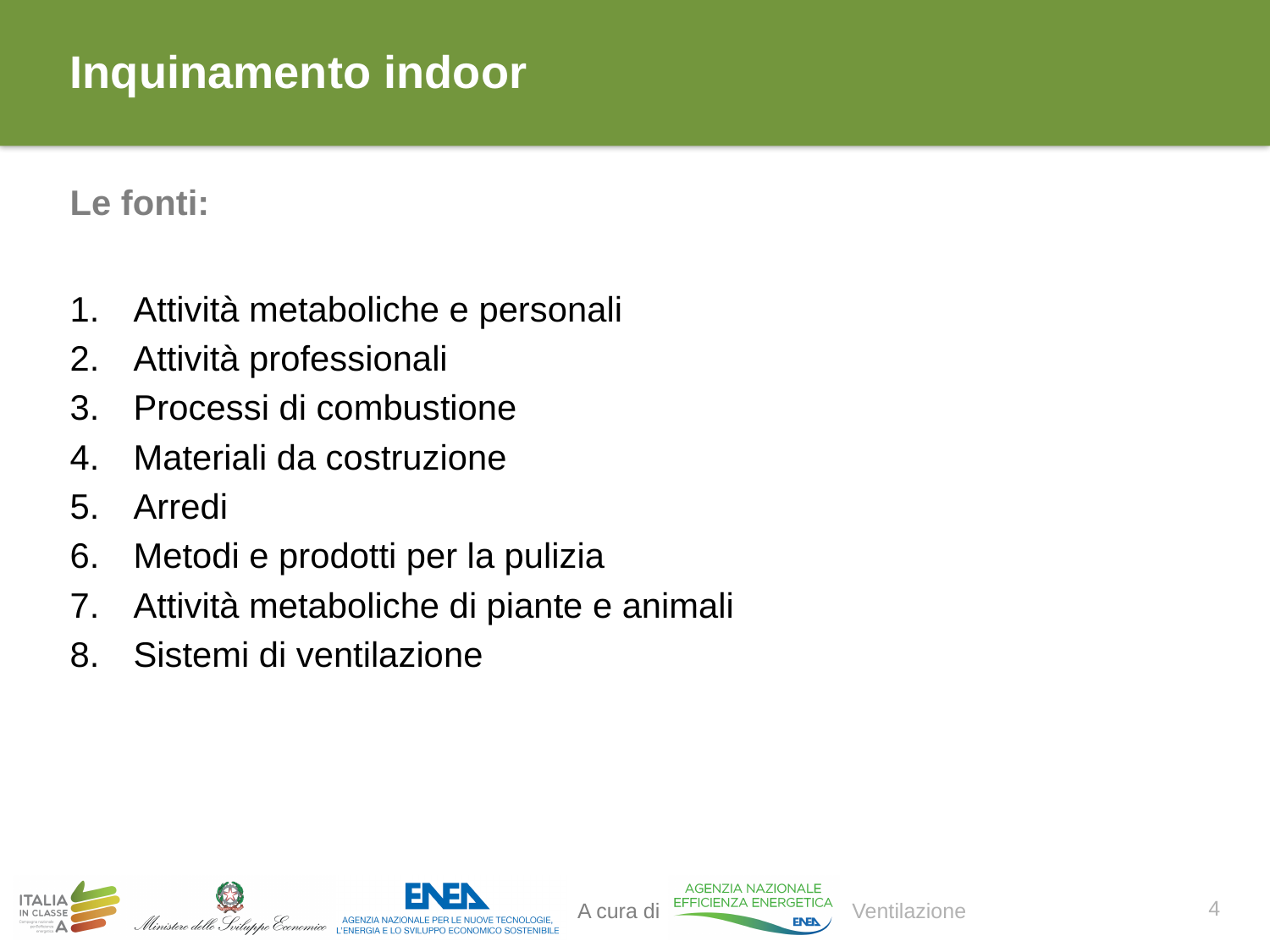

# Inquinamento indoor
Le fonti:
Attività metaboliche e personali
Attività professionali
Processi di combustione
Materiali da costruzione
Arredi
Metodi e prodotti per la pulizia
Attività metaboliche di piante e animali
Sistemi di ventilazione

4